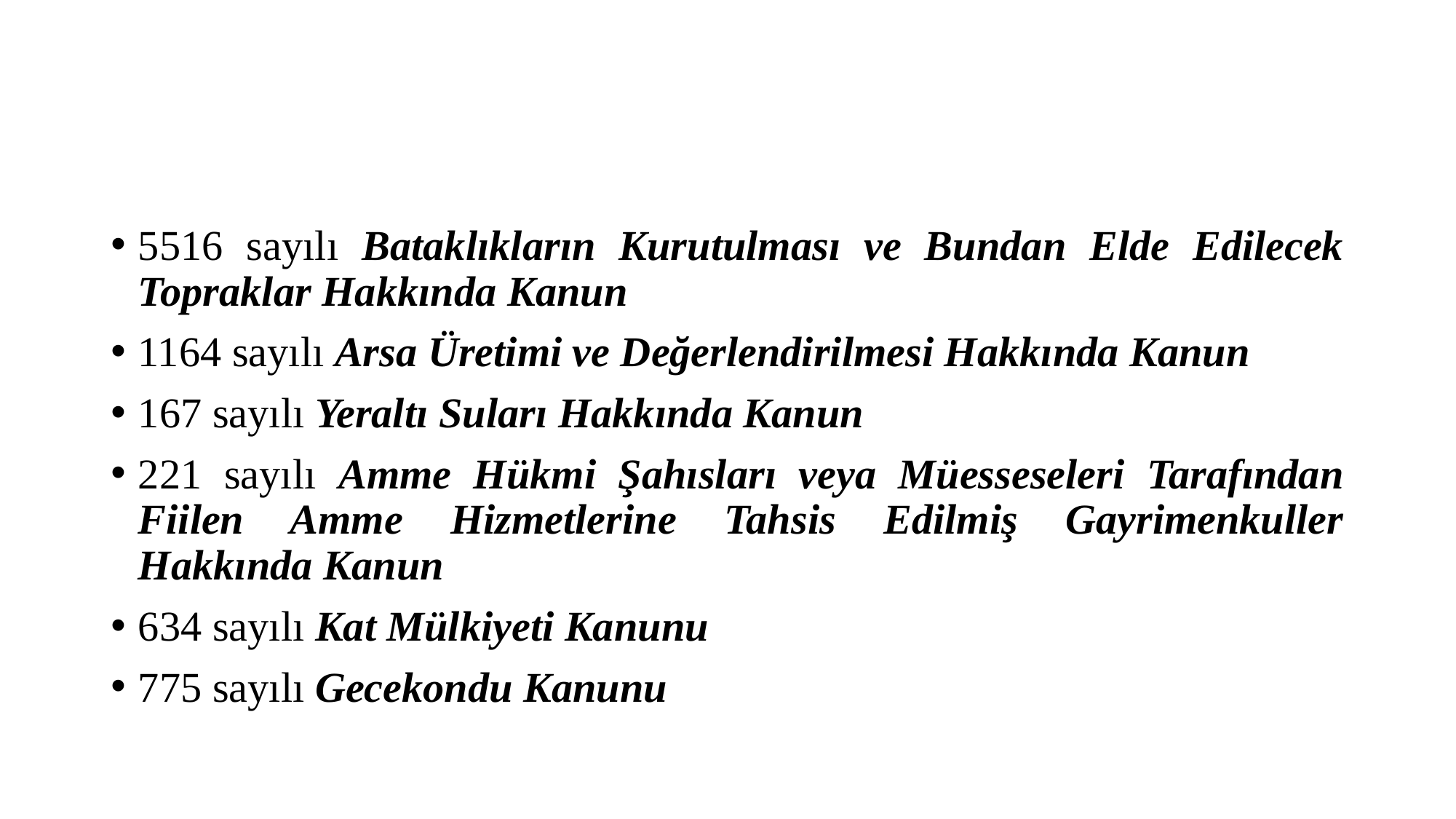

#
5516 sayılı Bataklıkların Kurutulması ve Bundan Elde Edilecek Topraklar Hakkında Kanun
1164 sayılı Arsa Üretimi ve Değerlendirilmesi Hakkında Kanun
167 sayılı Yeraltı Suları Hakkında Kanun
221 sayılı Amme Hükmi Şahısları veya Müesseseleri Tarafından Fiilen Amme Hizmetlerine Tahsis Edilmiş Gayrimenkuller Hakkında Kanun
634 sayılı Kat Mülkiyeti Kanunu
775 sayılı Gecekondu Kanunu